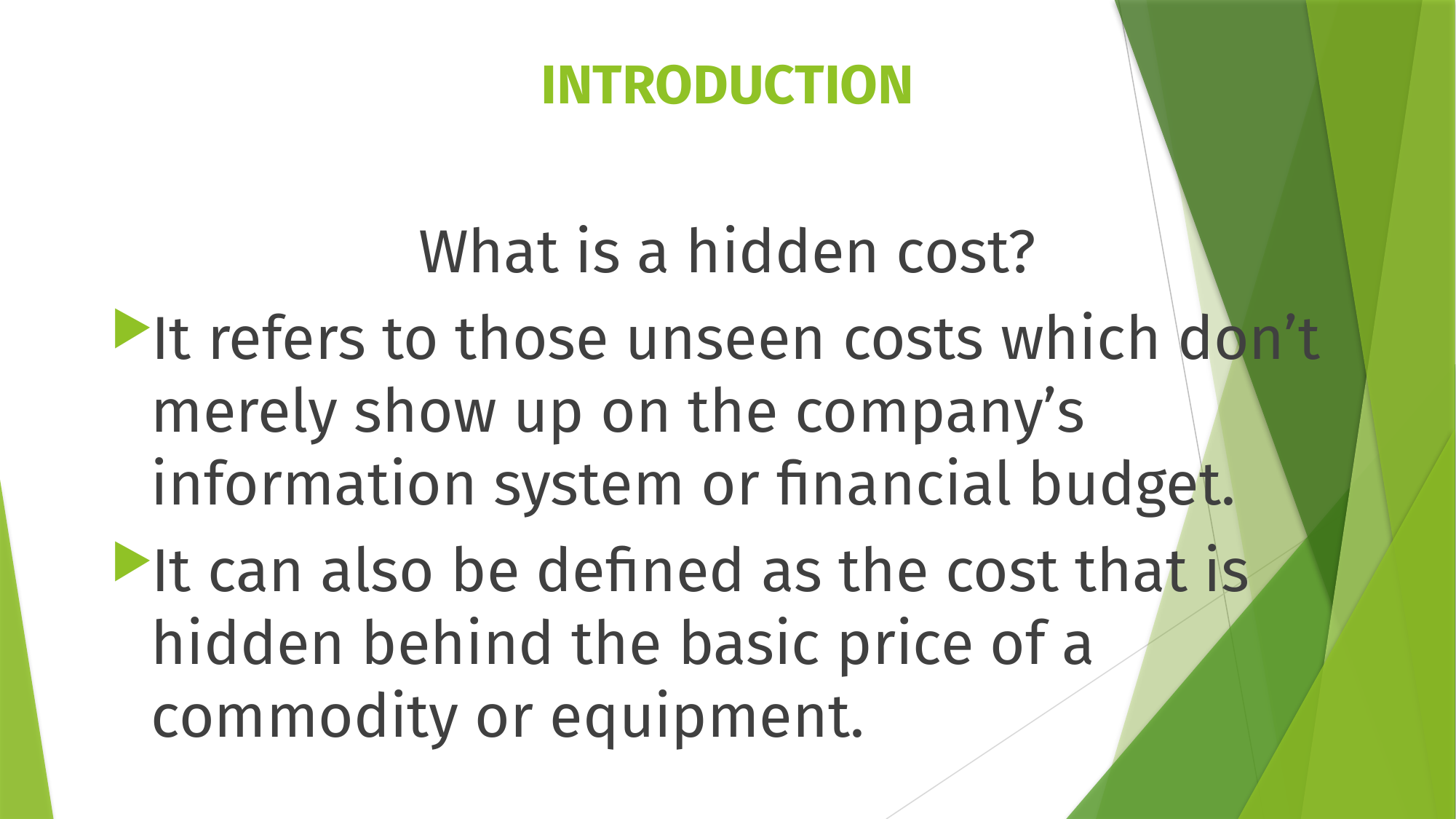

# INTRODUCTION
What is a hidden cost?
It refers to those unseen costs which don’t merely show up on the company’s information system or financial budget.
It can also be defined as the cost that is hidden behind the basic price of a commodity or equipment.